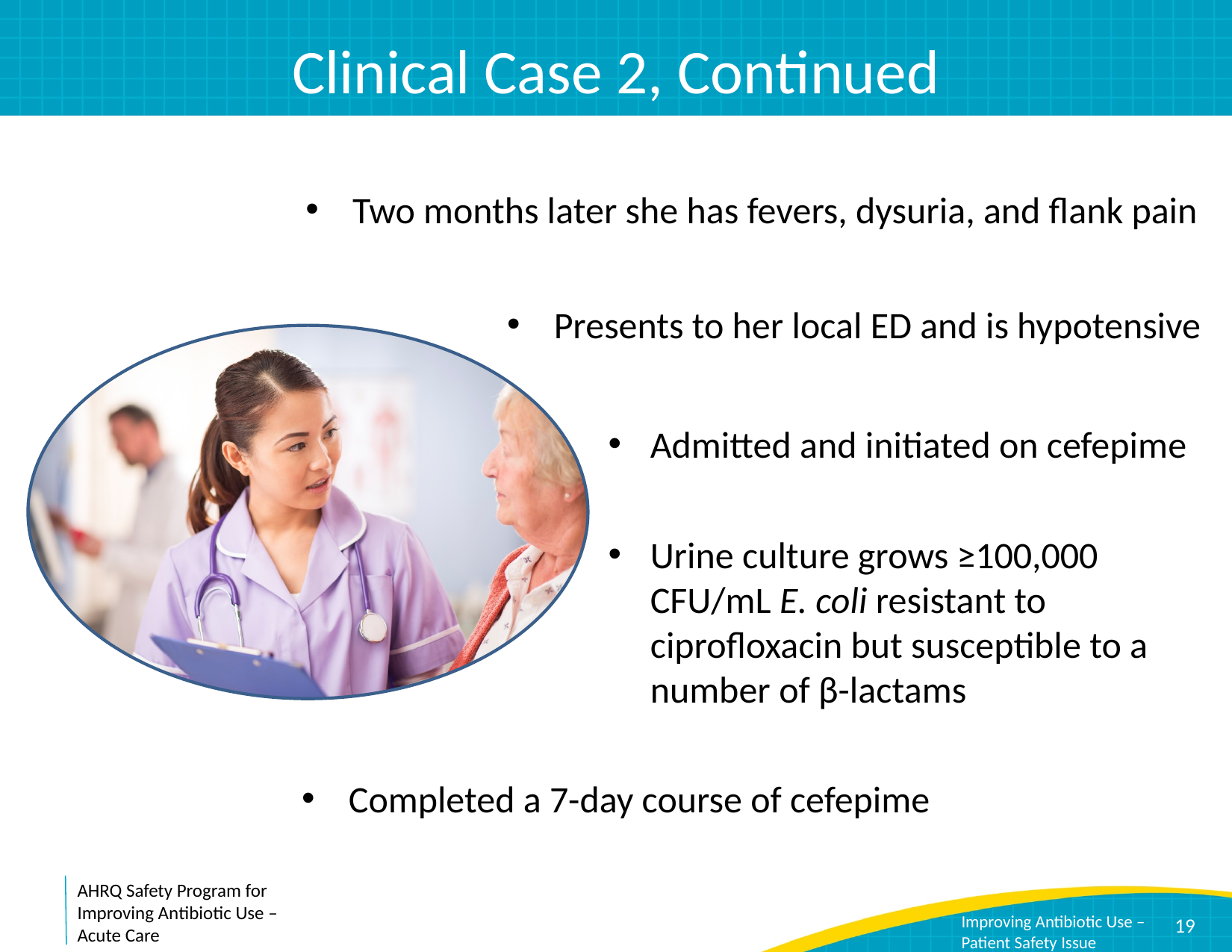

# Clinical Case 2, Continued
Two months later she has fevers, dysuria, and flank pain
Presents to her local ED and is hypotensive

Admitted and initiated on cefepime
Urine culture grows ≥100,000 CFU/mL E. coli resistant to ciprofloxacin but susceptible to a number of β-lactams
Completed a 7-day course of cefepime
19